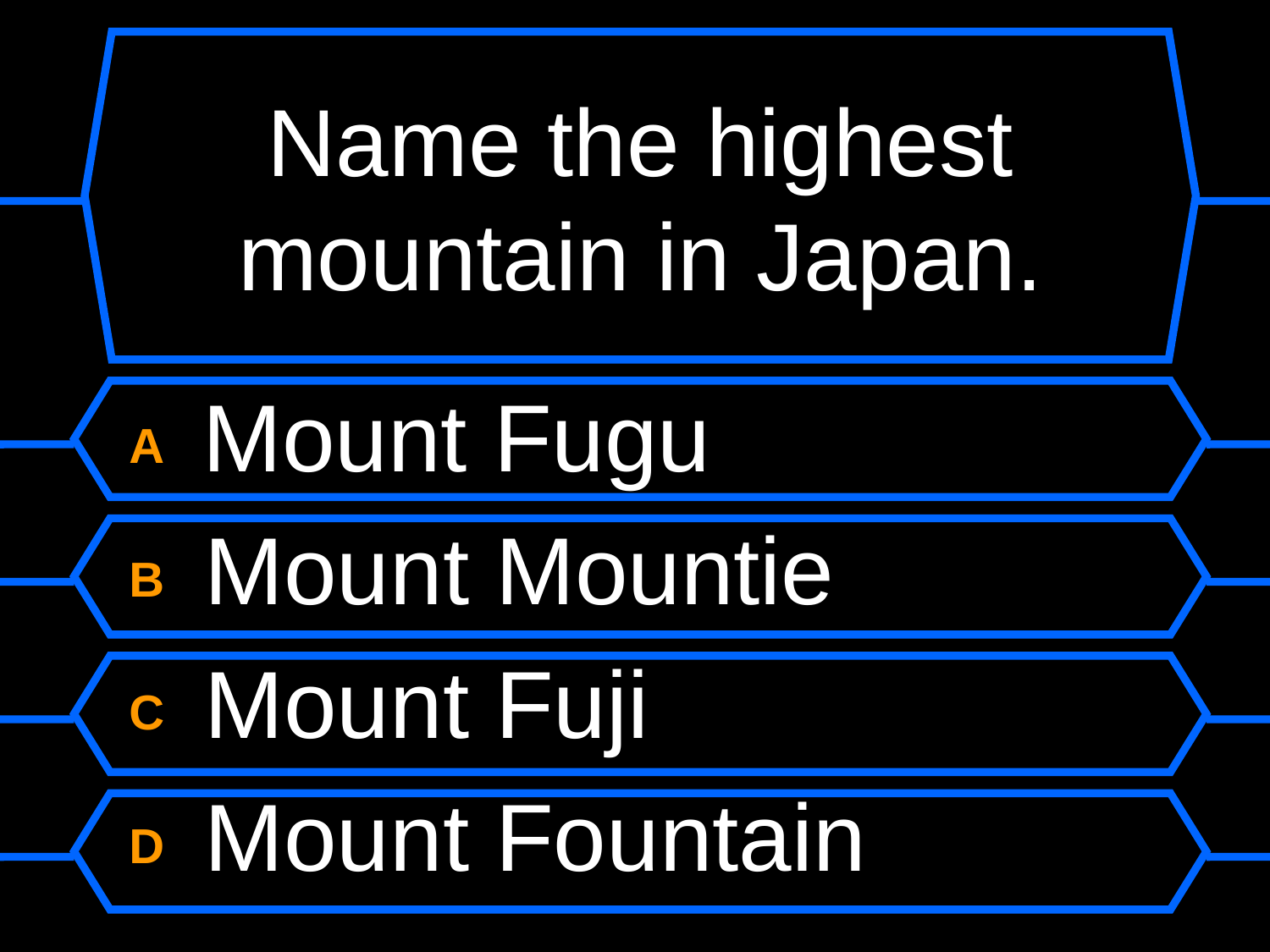

# Name the highest mountain in Japan.

A  Mount Fugu
B  Mount Mountie
C  Mount Fuji
D  Mount Fountain